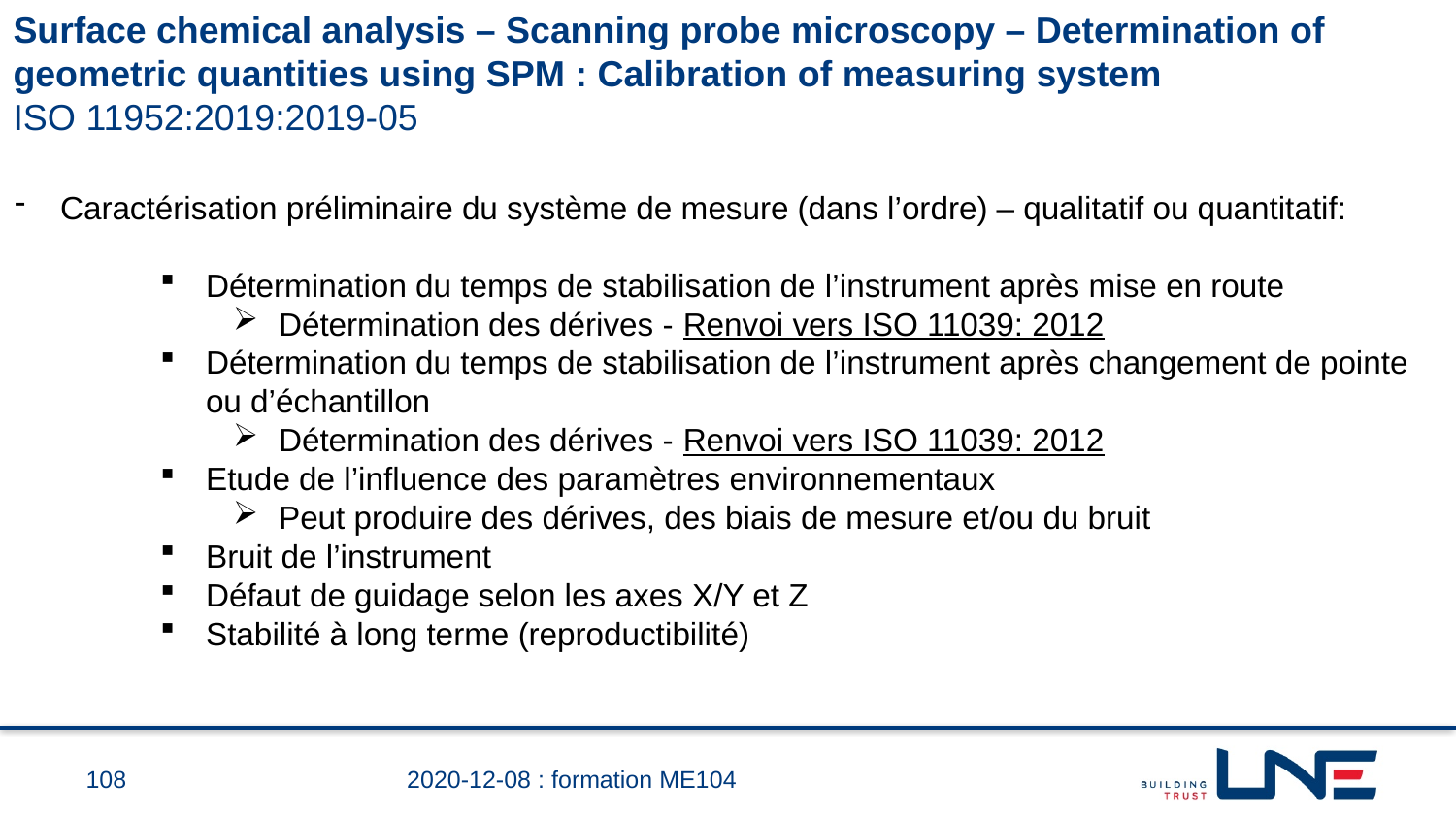

Surface chemical analysis – Scanning probe microscopy – Determination of geometric quantities using SPM : Calibration of measuring system
ISO 11952:2019:2019-05
Caractérisation préliminaire du système de mesure (dans l’ordre) – qualitatif ou quantitatif:

Détermination du temps de stabilisation de l’instrument après mise en route
Détermination des dérives - Renvoi vers ISO 11039: 2012
Détermination du temps de stabilisation de l’instrument après changement de pointe ou d’échantillon
Détermination des dérives - Renvoi vers ISO 11039: 2012
Etude de l’influence des paramètres environnementaux
Peut produire des dérives, des biais de mesure et/ou du bruit
Bruit de l’instrument
Défaut de guidage selon les axes X/Y et Z
Stabilité à long terme (reproductibilité)
108
2020-12-08 : formation ME104